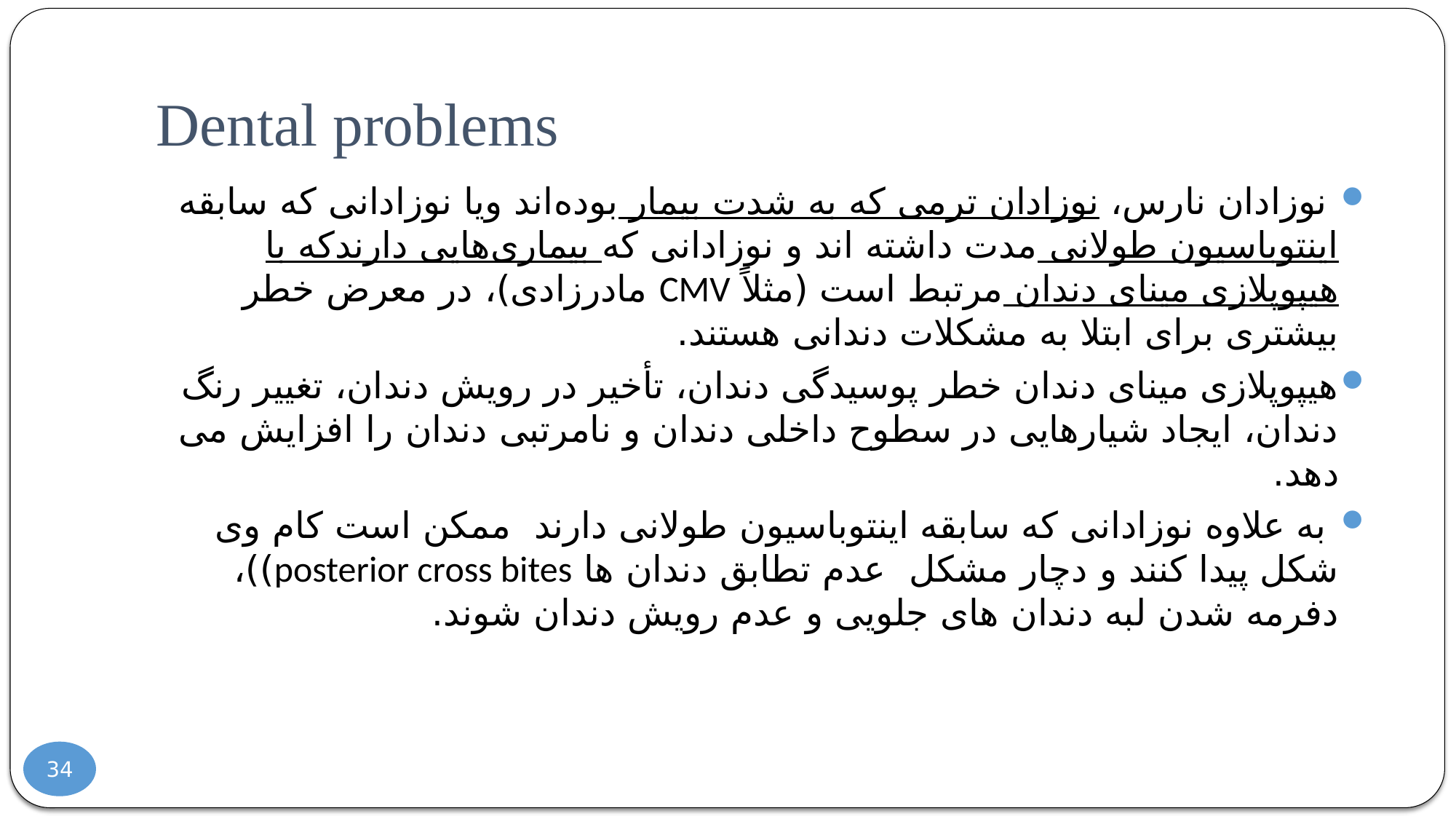

# Dental problems
 نوزادان نارس، نوزادان ترمی که به شدت بیمار بوده‌اند ویا نوزادانی که سابقه اینتوباسیون طولانی مدت داشته اند و نوزادانی که بیماری‌هایی دارندکه با هیپوپلازی مینای دندان مرتبط است (مثلاً CMV مادرزادی)، در معرض خطر بیشتری برای ابتلا به مشکلات دندانی هستند.
هیپوپلازی مینای دندان خطر پوسیدگی دندان، تأخیر در رویش دندان، تغییر رنگ دندان، ایجاد شیارهایی در سطوح داخلی دندان و نامرتبی دندان را افزایش می دهد.
 به علاوه نوزادانی که سابقه اینتوباسیون طولانی دارند  ممکن است کام وی شکل پیدا کنند و دچار مشکل  عدم تطابق دندان ها posterior cross bites))، دفرمه شدن لبه دندان های جلویی و عدم رویش دندان شوند.

34